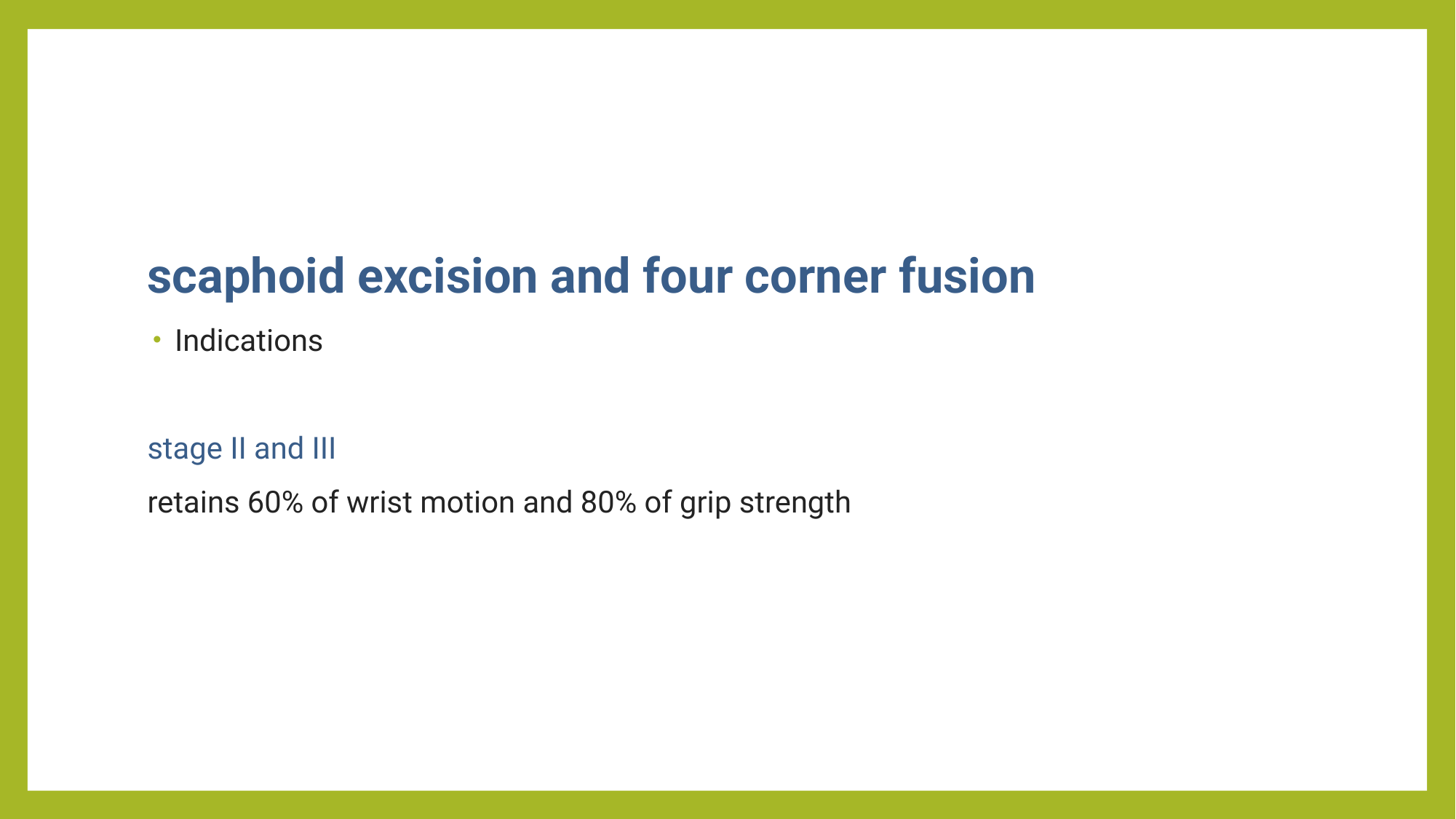

#
scaphoid excision and four corner fusion
Indications

stage II and III
retains 60% of wrist motion and 80% of grip strength